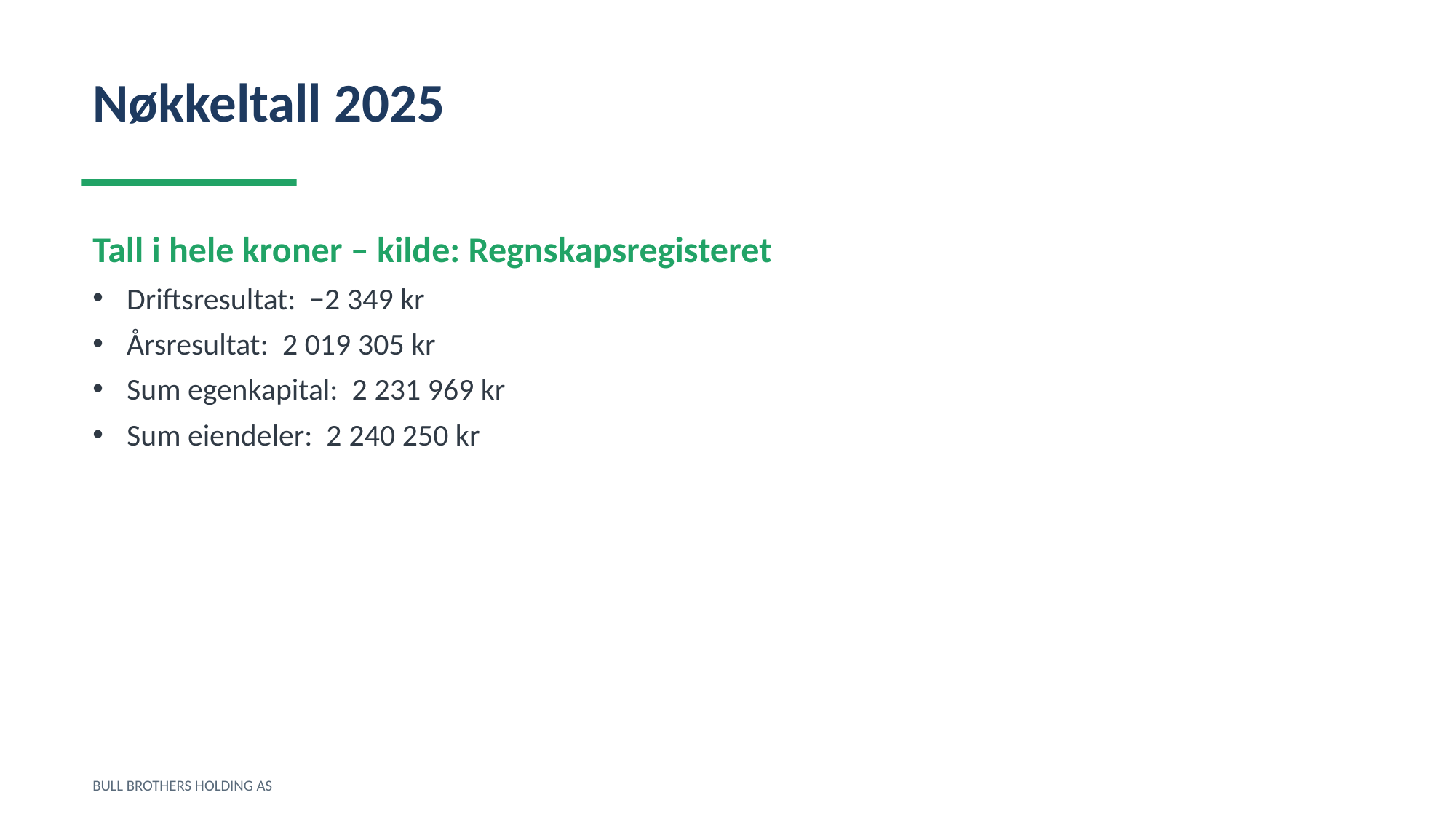

Nøkkeltall 2025

Tall i hele kroner – kilde: Regnskapsregisteret
Driftsresultat:  −2 349 kr
Årsresultat:  2 019 305 kr
Sum egenkapital:  2 231 969 kr
Sum eiendeler:  2 240 250 kr
BULL BROTHERS HOLDING AS